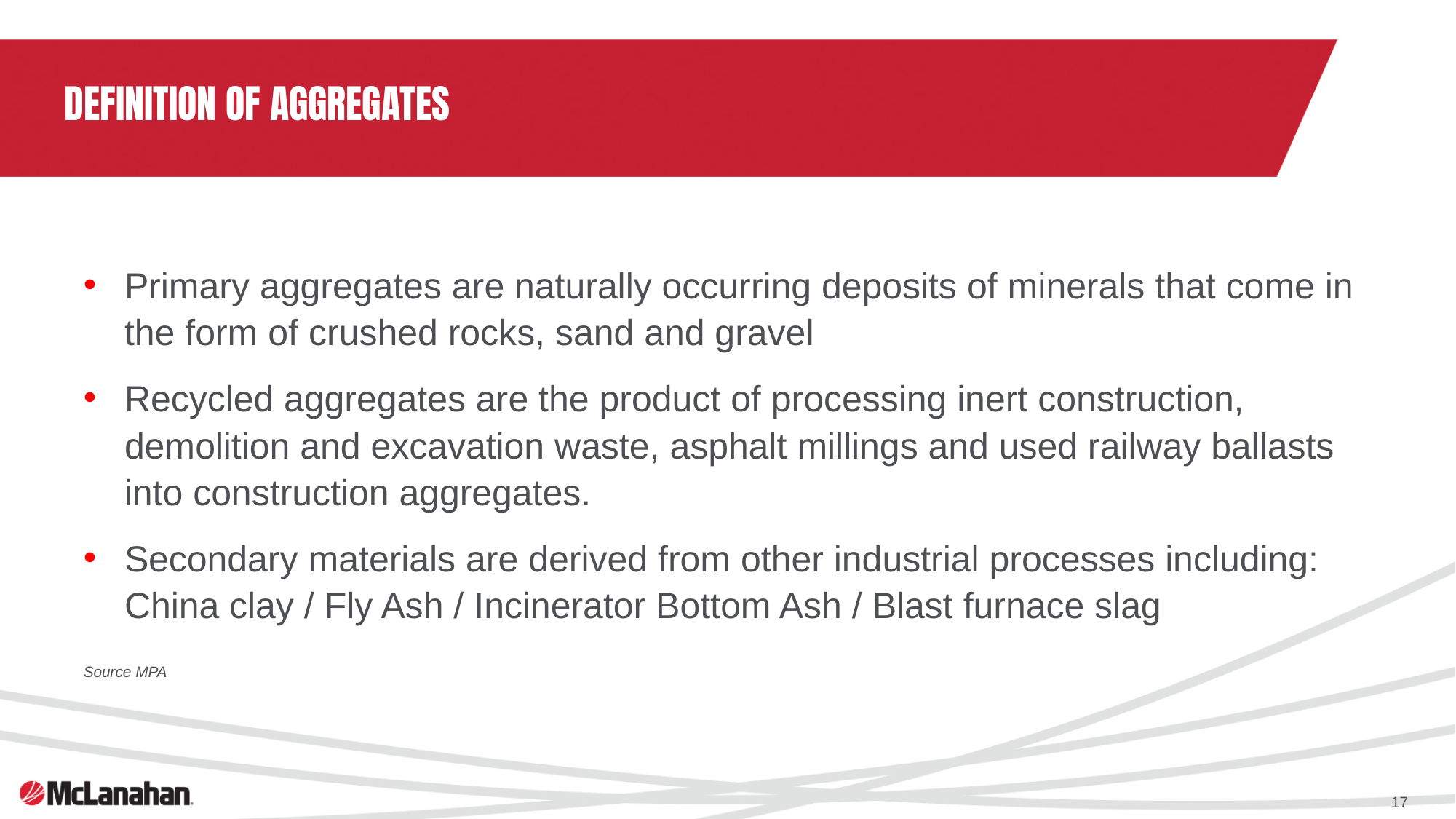

# DEFINITION OF AGGREGATES

Primary aggregates are naturally occurring deposits of minerals that come in the form of crushed rocks, sand and gravel
Recycled aggregates are the product of processing inert construction, demolition and excavation waste, asphalt millings and used railway ballasts into construction aggregates.
Secondary materials are derived from other industrial processes including: China clay / Fly Ash / Incinerator Bottom Ash / Blast furnace slag

Source MPA
17